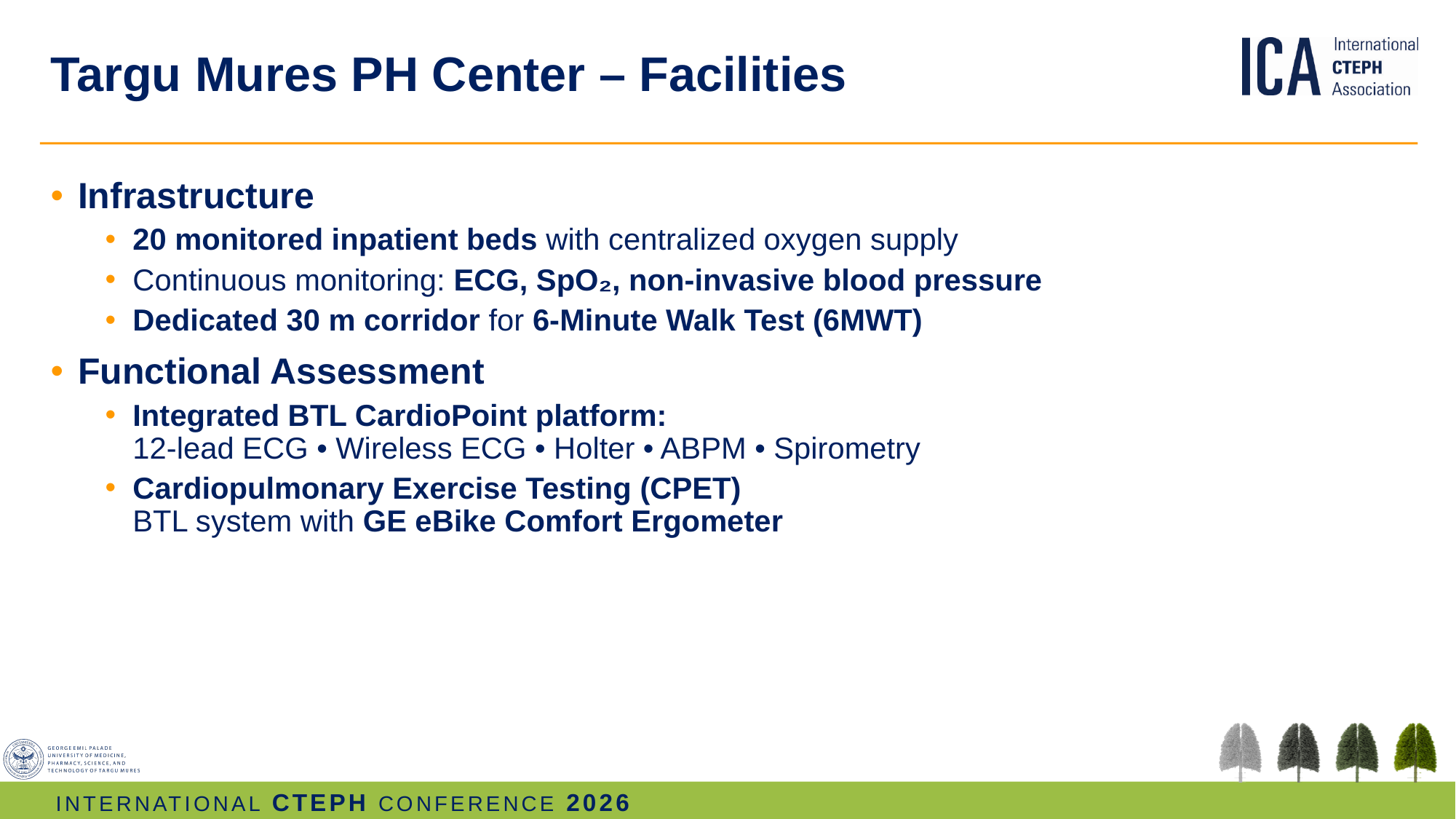

# Targu Mures PH Center – Facilities
Infrastructure
20 monitored inpatient beds with centralized oxygen supply
Continuous monitoring: ECG, SpO₂, non-invasive blood pressure
Dedicated 30 m corridor for 6-Minute Walk Test (6MWT)
Functional Assessment
Integrated BTL CardioPoint platform:
12-lead ECG • Wireless ECG • Holter • ABPM • Spirometry
Cardiopulmonary Exercise Testing (CPET)
BTL system with GE eBike Comfort Ergometer